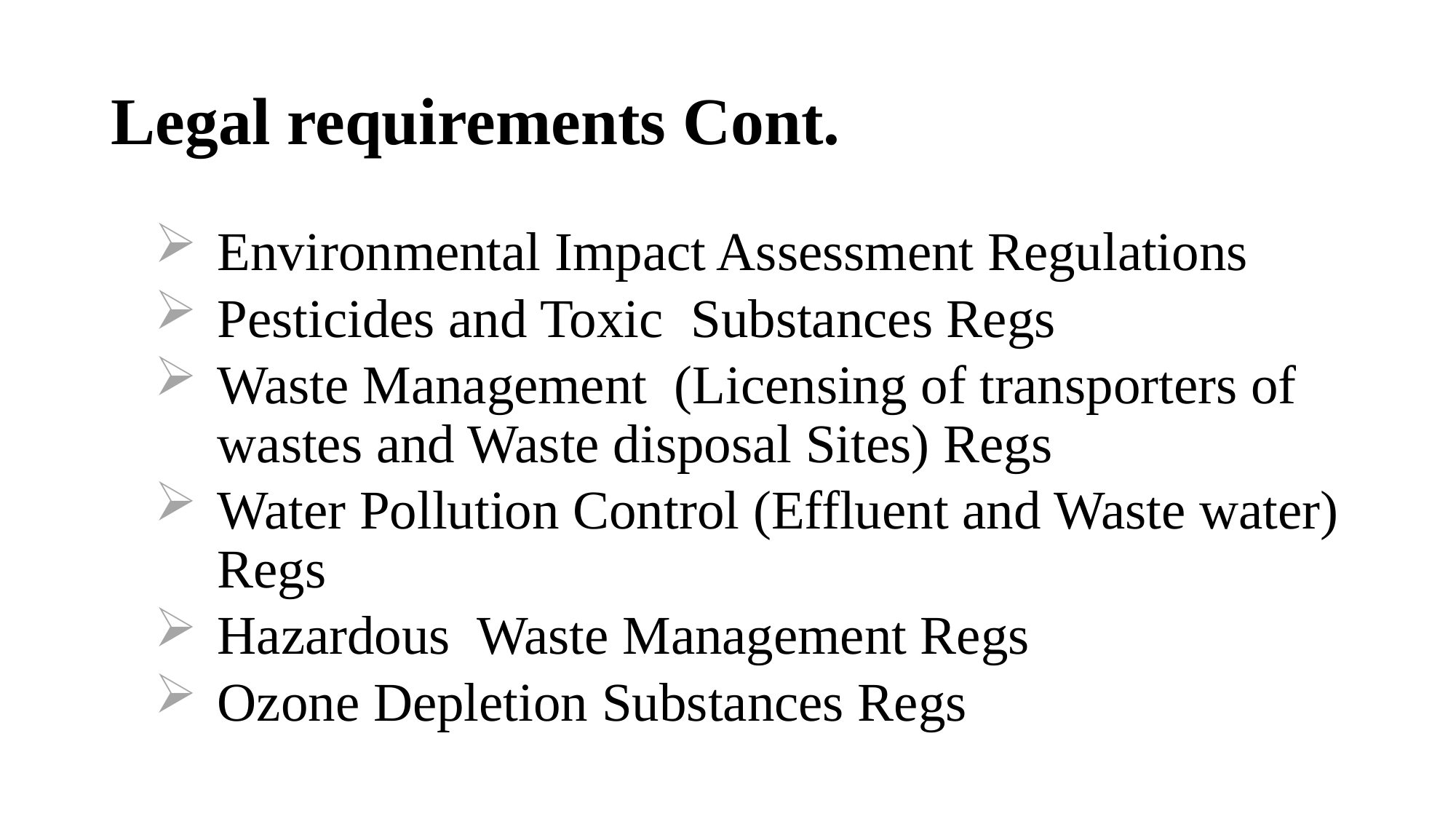

# Legal requirements Cont.
Environmental Impact Assessment Regulations
Pesticides and Toxic  Substances Regs
Waste Management  (Licensing of transporters of wastes and Waste disposal Sites) Regs
Water Pollution Control (Effluent and Waste water) Regs
Hazardous  Waste Management Regs
Ozone Depletion Substances Regs